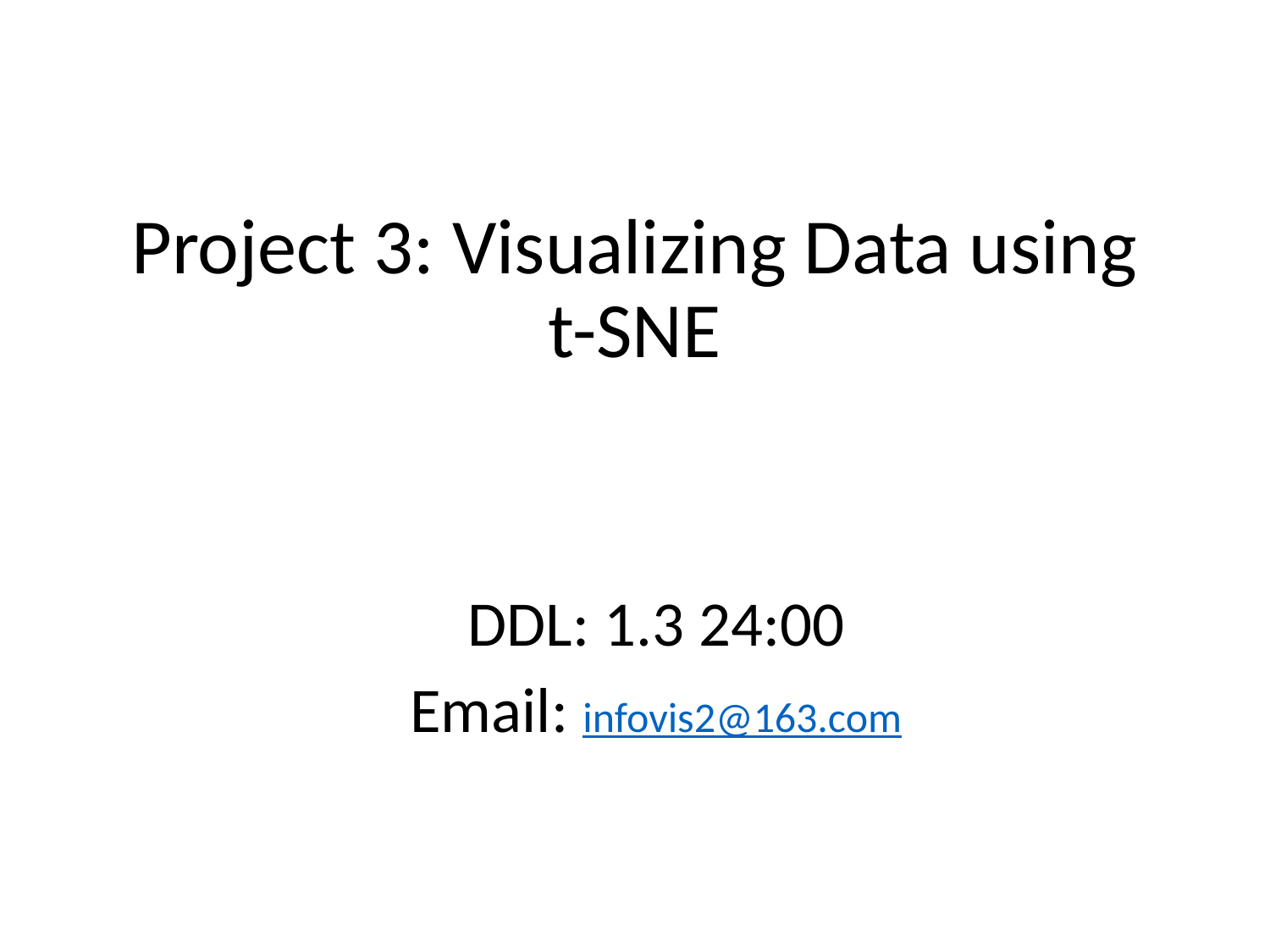

# Project 3: Visualizing Data using t-SNE

DDL: 1.3 24:00
Email: infovis2@163.com